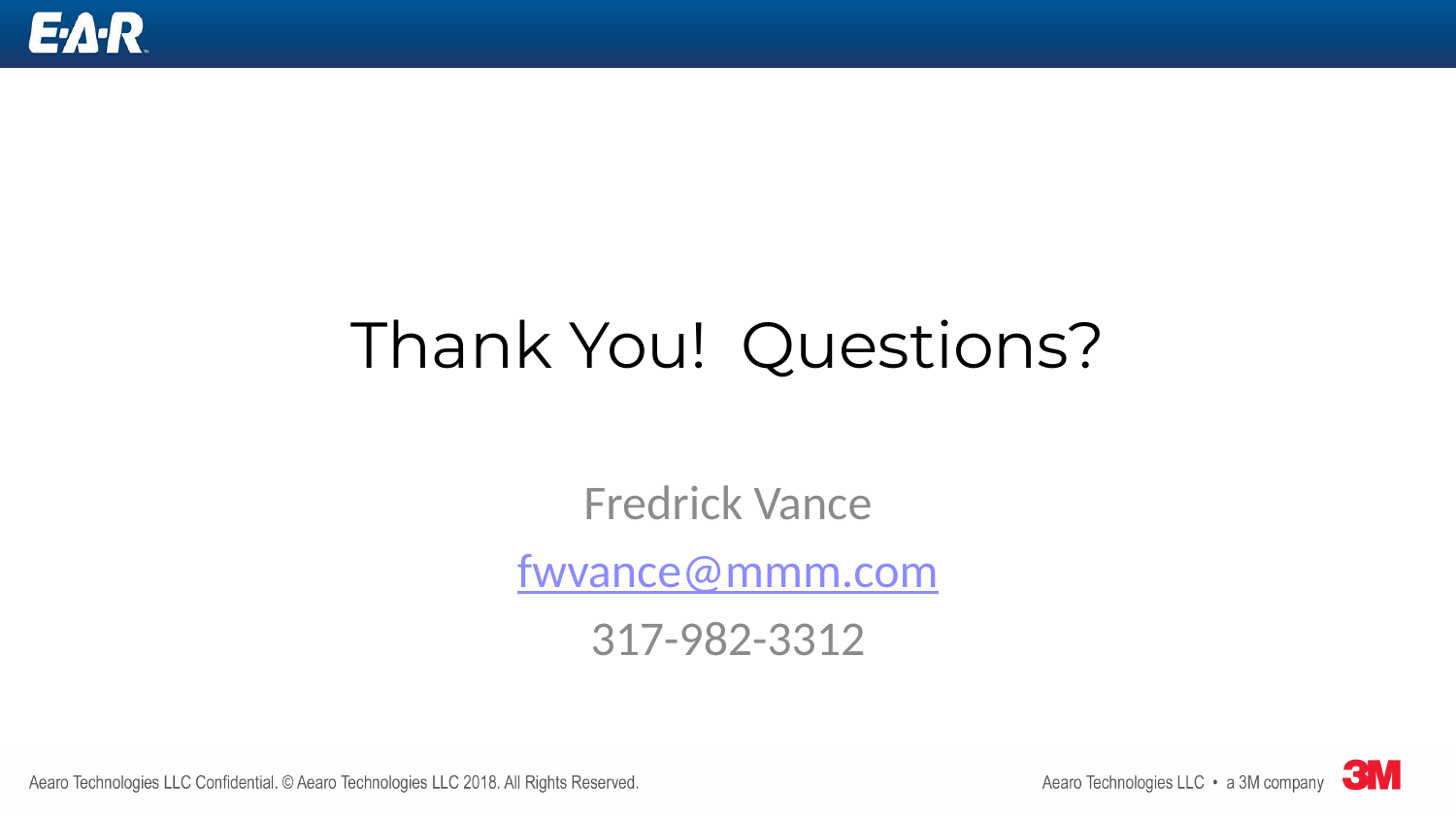

# Thank You!  Questions?
Fredrick Vance
fwvance@mmm.com
317-982-3312